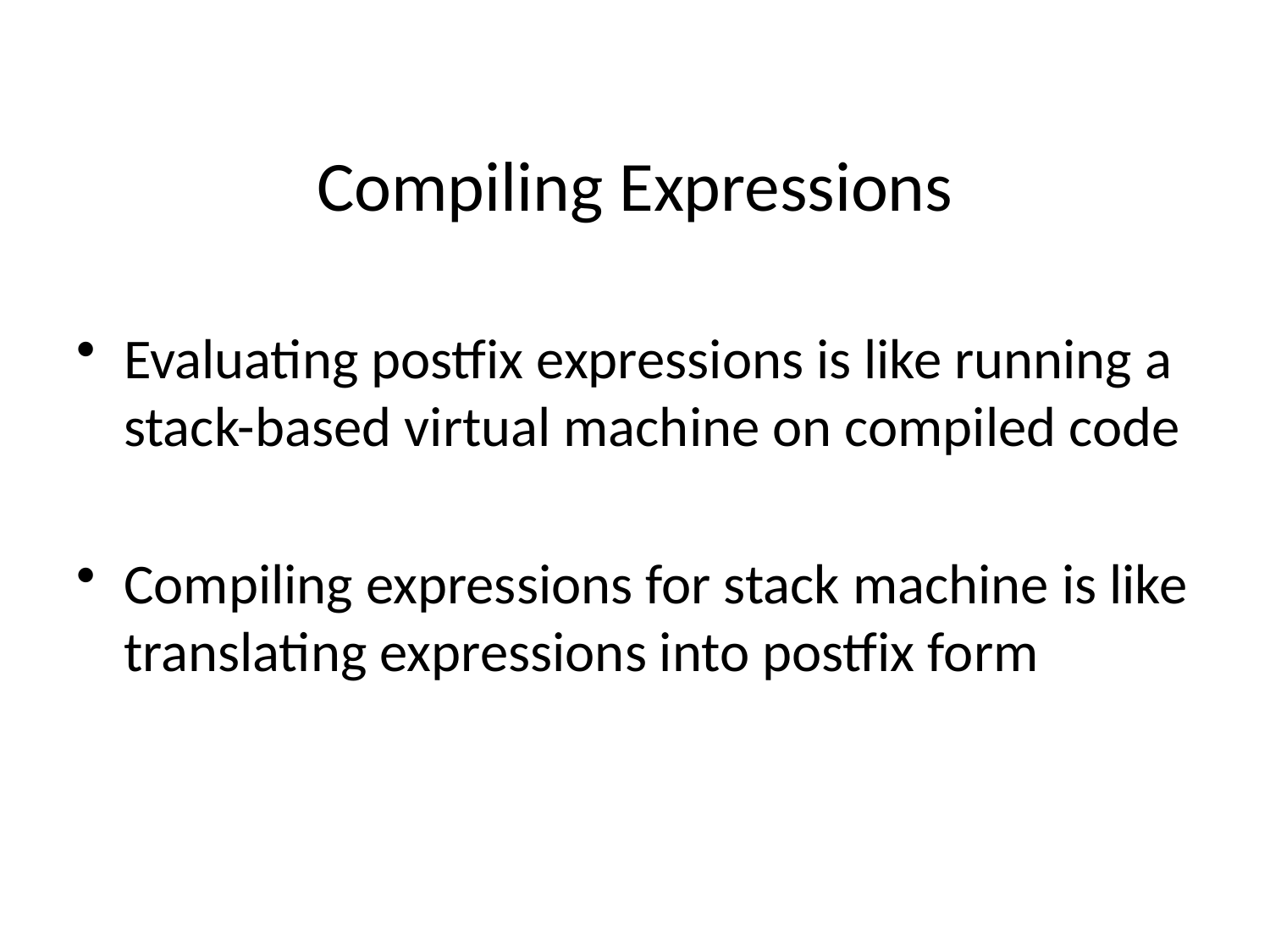

# Compiling Expressions

Evaluating postfix expressions is like running a stack-based virtual machine on compiled code

Compiling expressions for stack machine is like translating expressions into postfix form